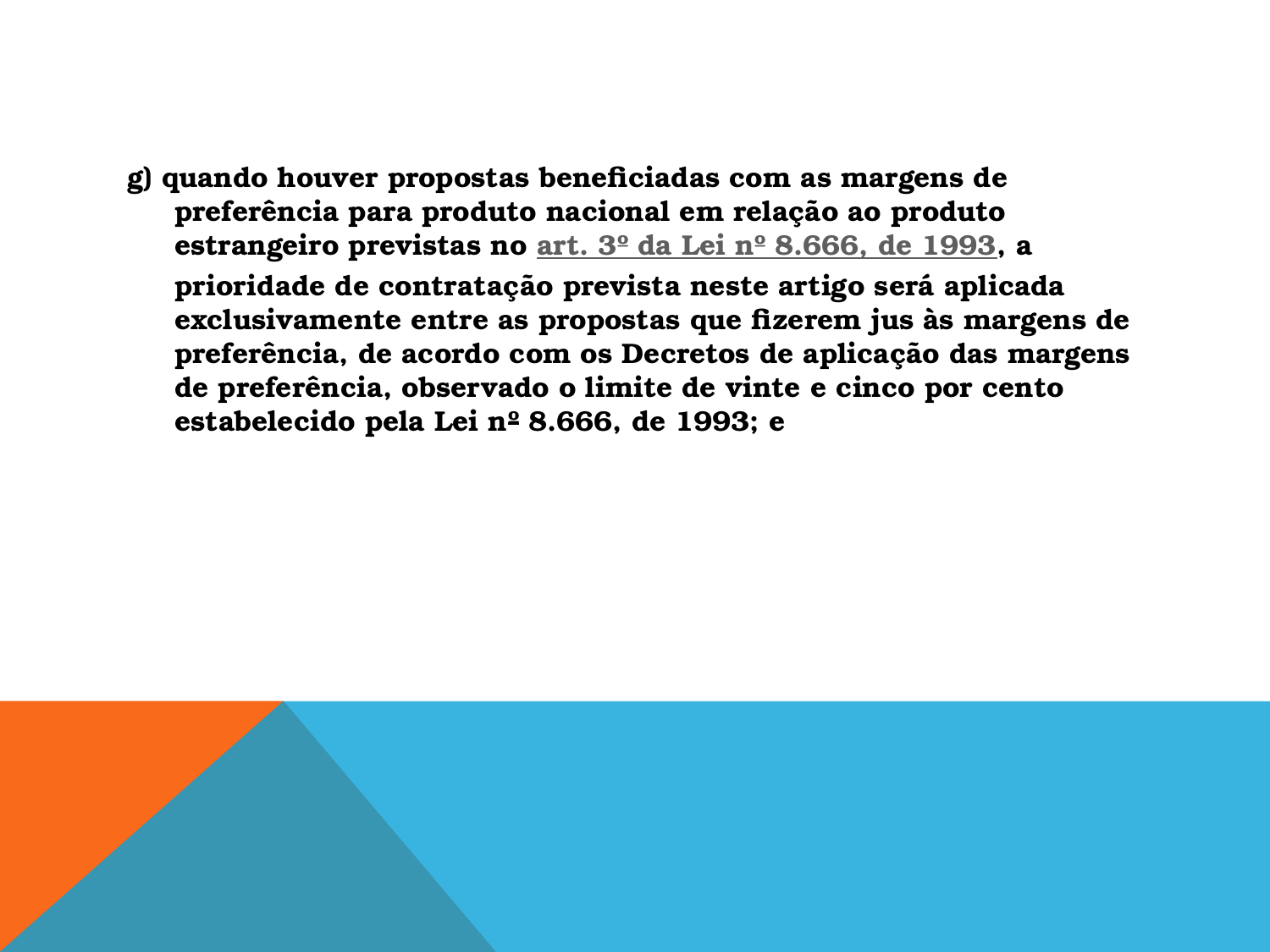

#
g) quando houver propostas beneficiadas com as margens de preferência para produto nacional em relação ao produto estrangeiro previstas no art. 3º da Lei nº 8.666, de 1993, a prioridade de contratação prevista neste artigo será aplicada exclusivamente entre as propostas que fizerem jus às margens de preferência, de acordo com os Decretos de aplicação das margens de preferência, observado o limite de vinte e cinco por cento estabelecido pela Lei nº 8.666, de 1993; e